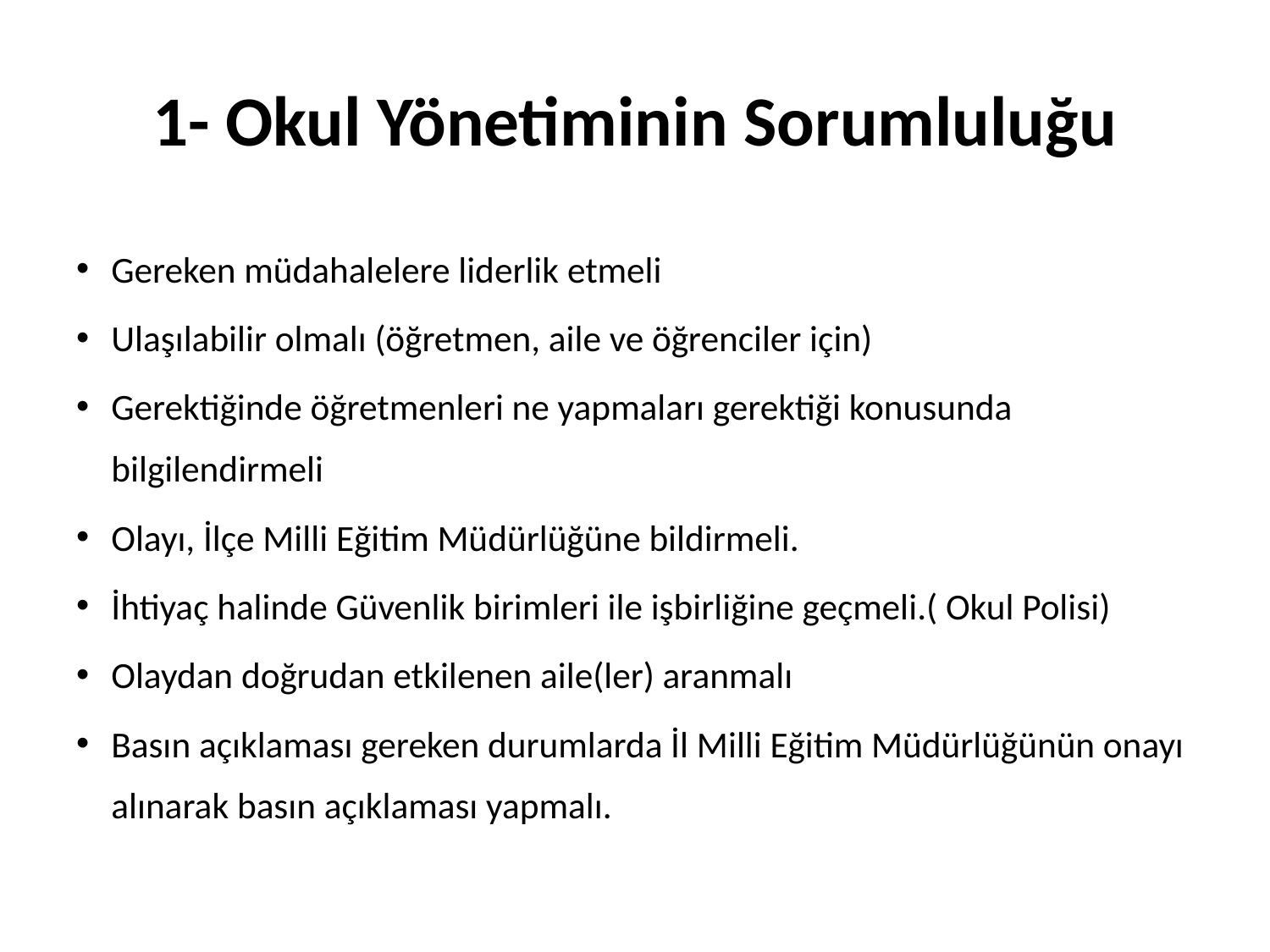

# 1- Okul Yönetiminin Sorumluluğu
Gereken müdahalelere liderlik etmeli
Ulaşılabilir olmalı (öğretmen, aile ve öğrenciler için)
Gerektiğinde öğretmenleri ne yapmaları gerektiği konusunda bilgilendirmeli
Olayı, İlçe Milli Eğitim Müdürlüğüne bildirmeli.
İhtiyaç halinde Güvenlik birimleri ile işbirliğine geçmeli.( Okul Polisi)
Olaydan doğrudan etkilenen aile(ler) aranmalı
Basın açıklaması gereken durumlarda İl Milli Eğitim Müdürlüğünün onayı alınarak basın açıklaması yapmalı.